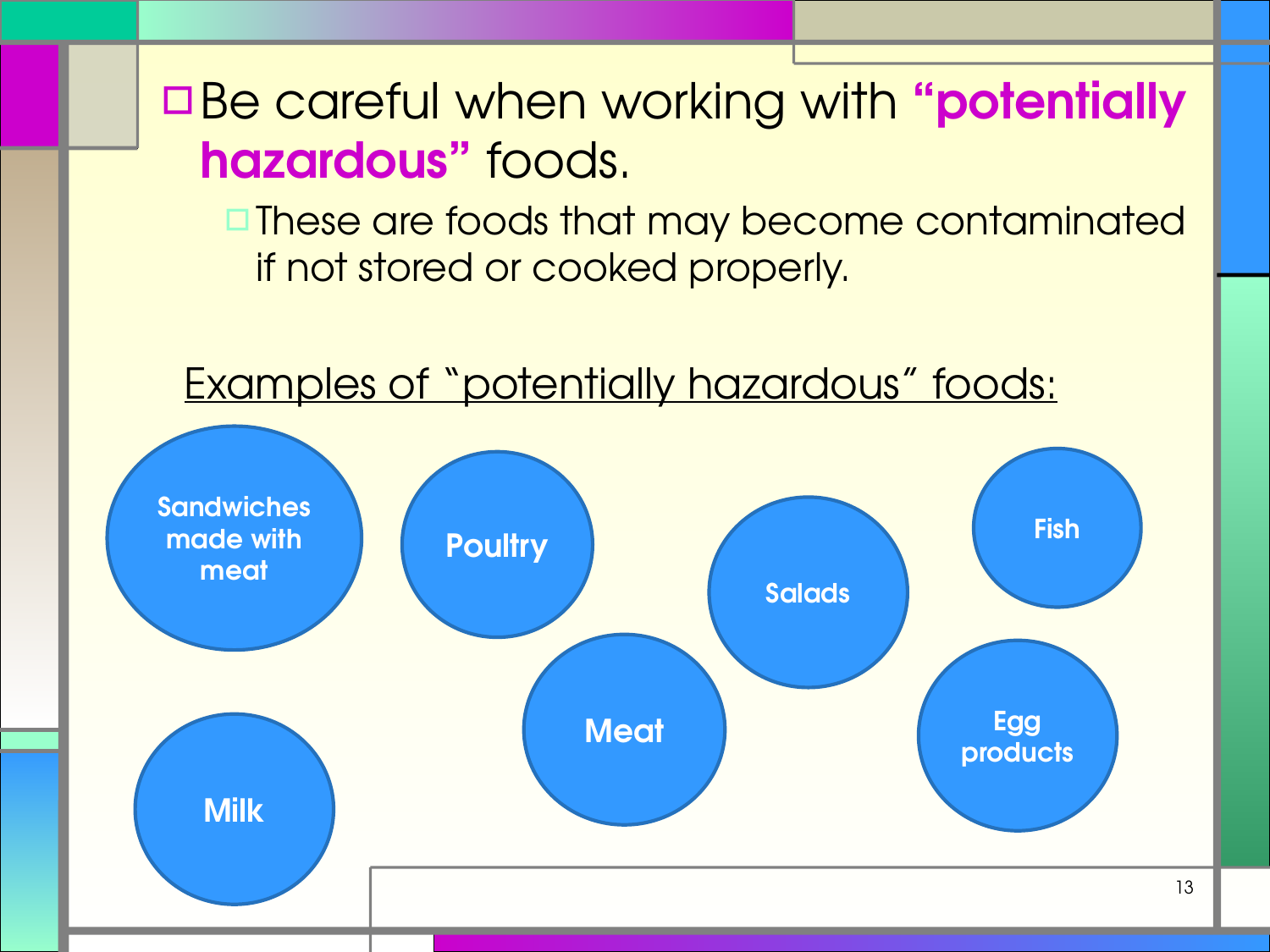

Be careful when working with “potentially hazardous” foods.
These are foods that may become contaminated if not stored or cooked properly.

  Examples of “potentially hazardous” foods:
Sandwiches made with meat
Fish
Poultry
Salads
Meat
Egg products
Milk
13